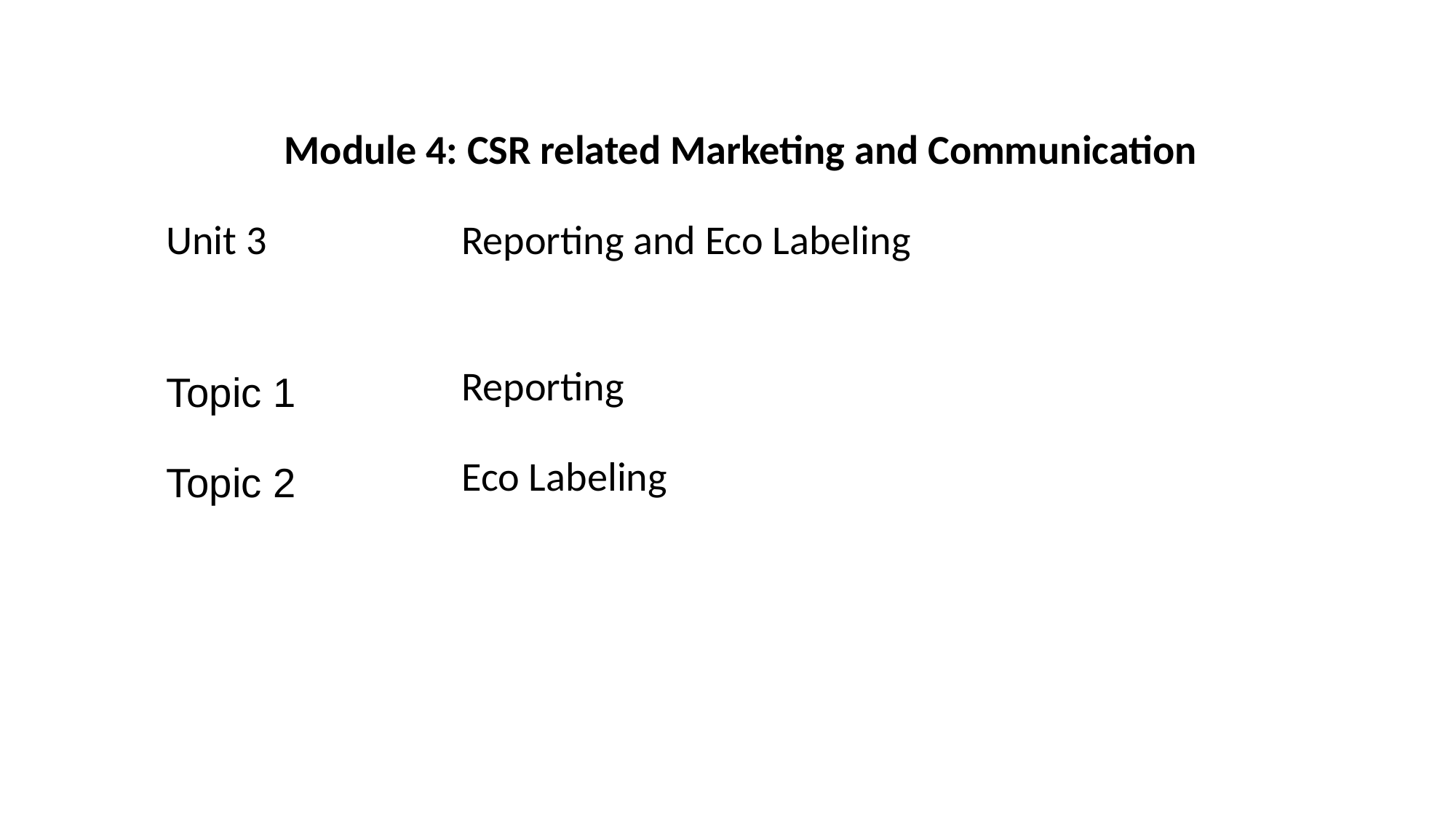

| Module 4: CSR related Marketing and Communication |  |
| --- | --- |
| Unit 3 | Reporting and Eco Labeling |
| Topic 1 | Reporting |
| Topic 2 | Eco Labeling |